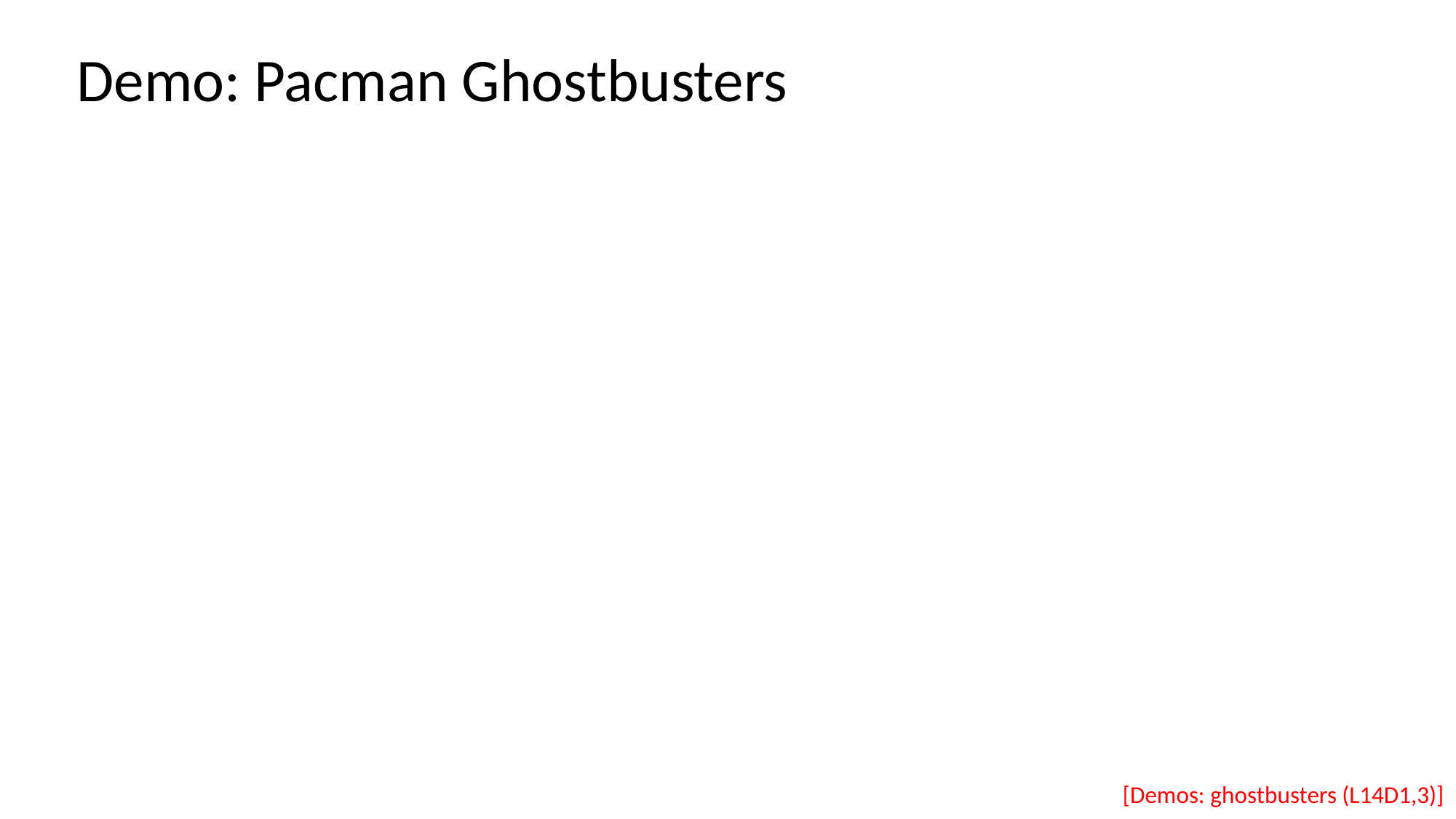

# Demo: Pacman Ghostbusters

[Demos: ghostbusters (L14D1,3)]